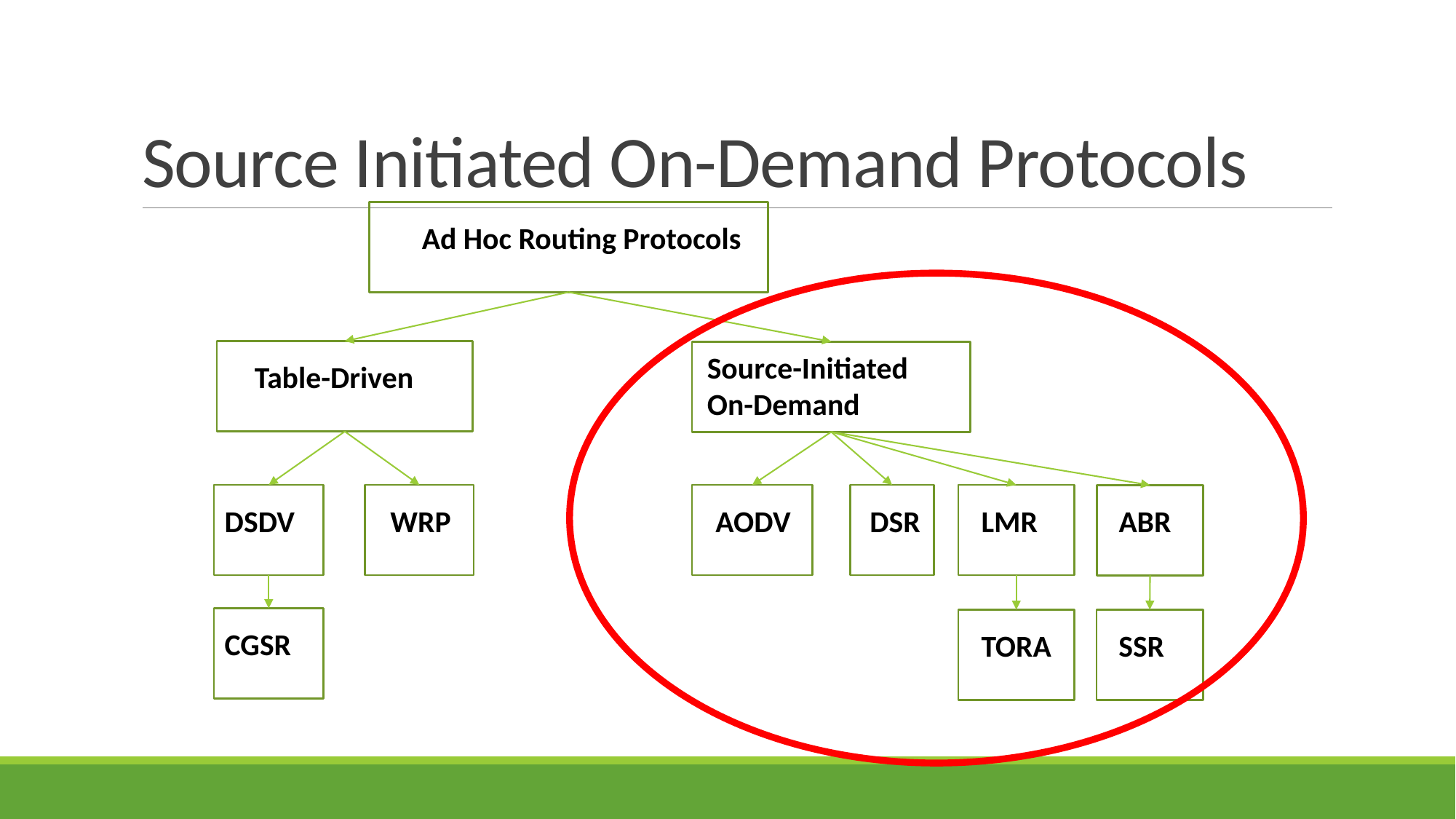

# Source Initiated On-Demand Protocols

Ad Hoc Routing Protocols

Table-Driven

Source-Initiated On-Demand

DSDV

WRP

AODV

DSR

LMR

ABR

CGSR

TORA

SSR